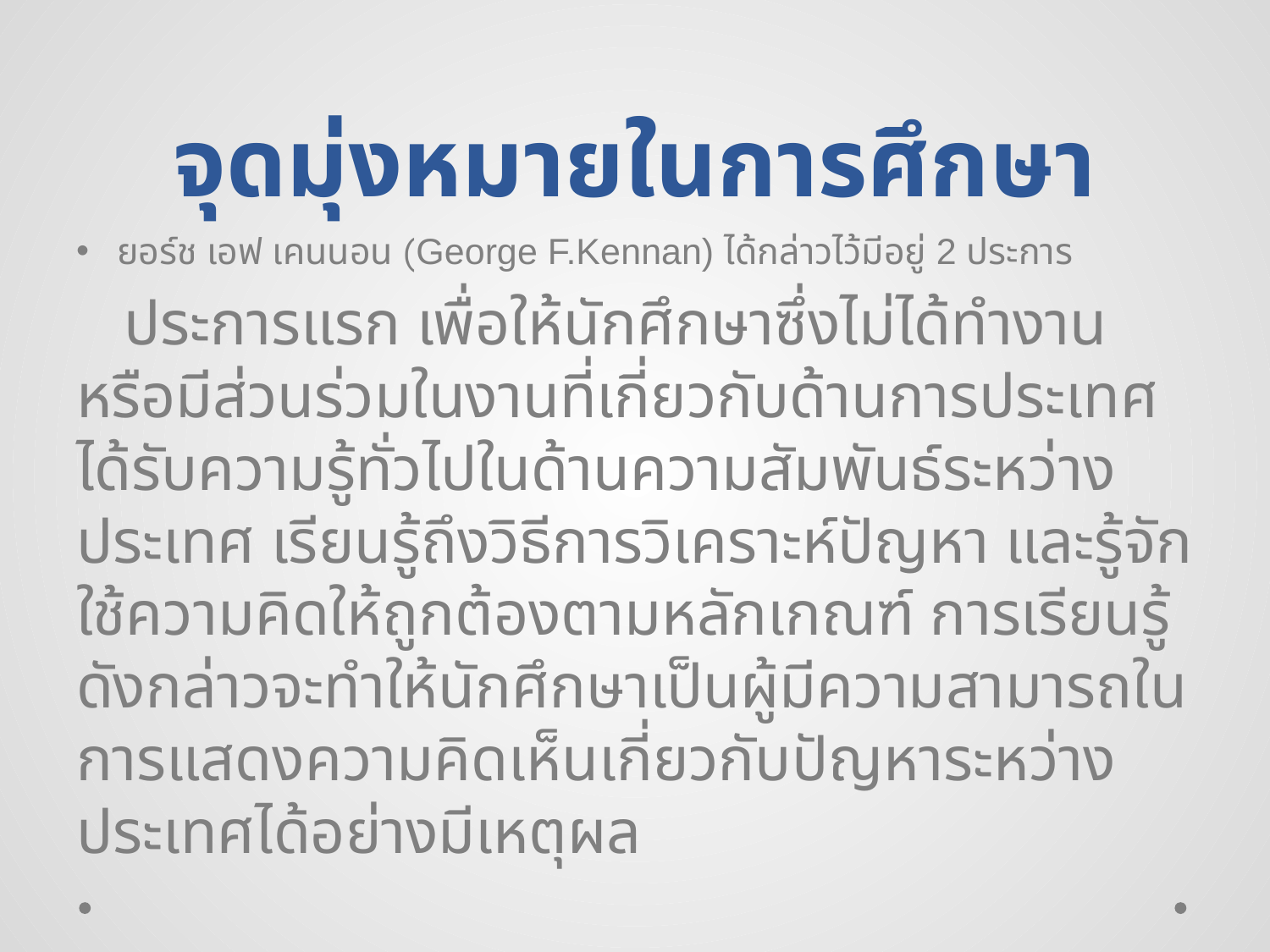

# จุดมุ่งหมายในการศึกษา
ยอร์ช เอฟ เคนนอน (George F.Kennan) ได้กล่าวไว้มีอยู่ 2 ประการ
     ประการแรก เพื่อให้นักศึกษาซึ่งไม่ได้ทำงาน หรือมีส่วนร่วมในงานที่เกี่ยวกับด้านการประเทศ ได้รับความรู้ทั่วไปในด้านความสัมพันธ์ระหว่างประเทศ เรียนรู้ถึงวิธีการวิเคราะห์ปัญหา และรู้จักใช้ความคิดให้ถูกต้องตามหลักเกณฑ์ การเรียนรู้ดังกล่าวจะทำให้นักศึกษาเป็นผู้มีความสามารถในการแสดงความคิดเห็นเกี่ยวกับปัญหาระหว่างประเทศได้อย่างมีเหตุผล